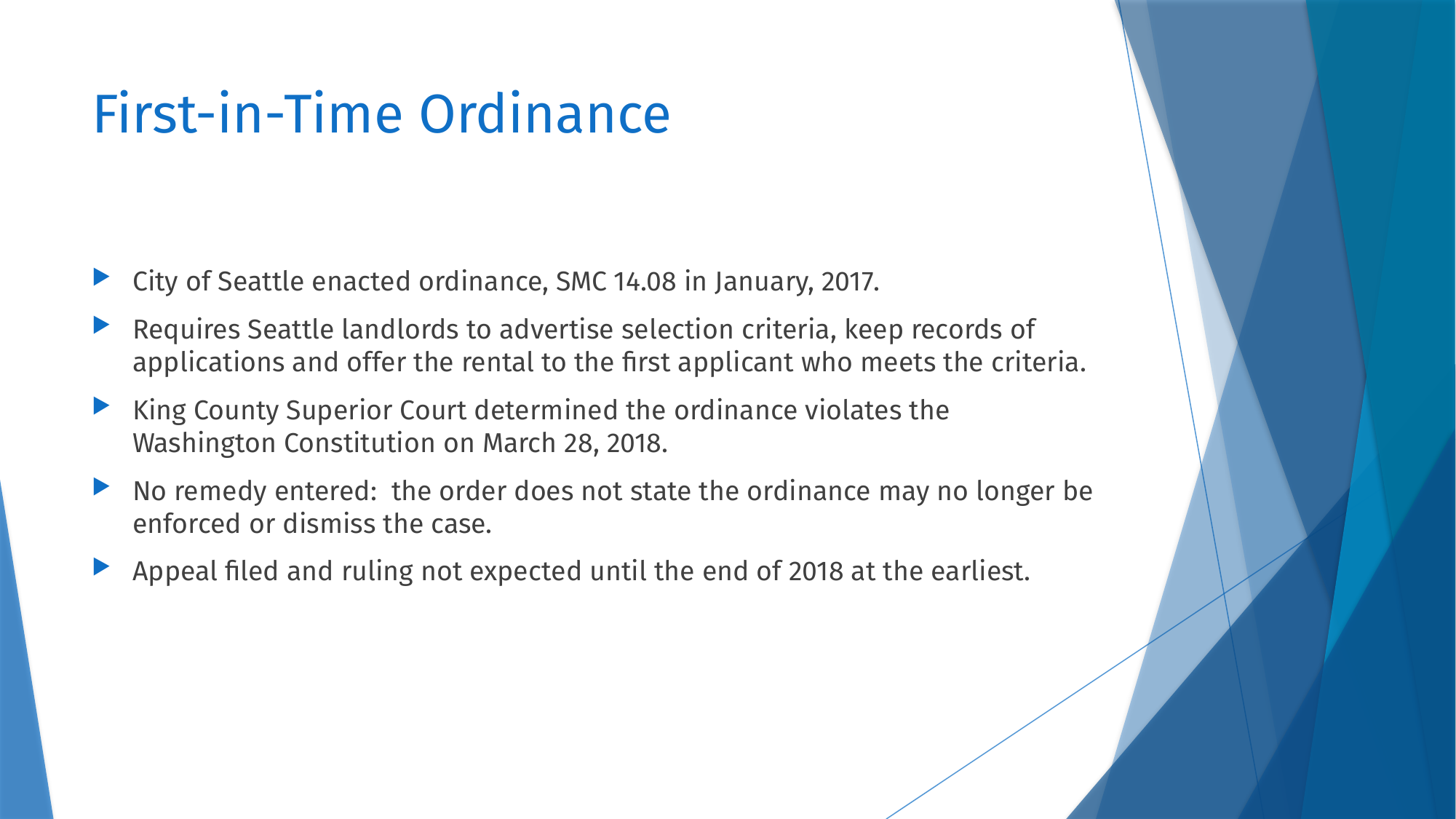

# First-in-Time Ordinance
City of Seattle enacted ordinance, SMC 14.08 in January, 2017.
Requires Seattle landlords to advertise selection criteria, keep records of applications and offer the rental to the first applicant who meets the criteria.
King County Superior Court determined the ordinance violates the Washington Constitution on March 28, 2018.
No remedy entered:  the order does not state the ordinance may no longer be enforced or dismiss the case.
Appeal filed and ruling not expected until the end of 2018 at the earliest.